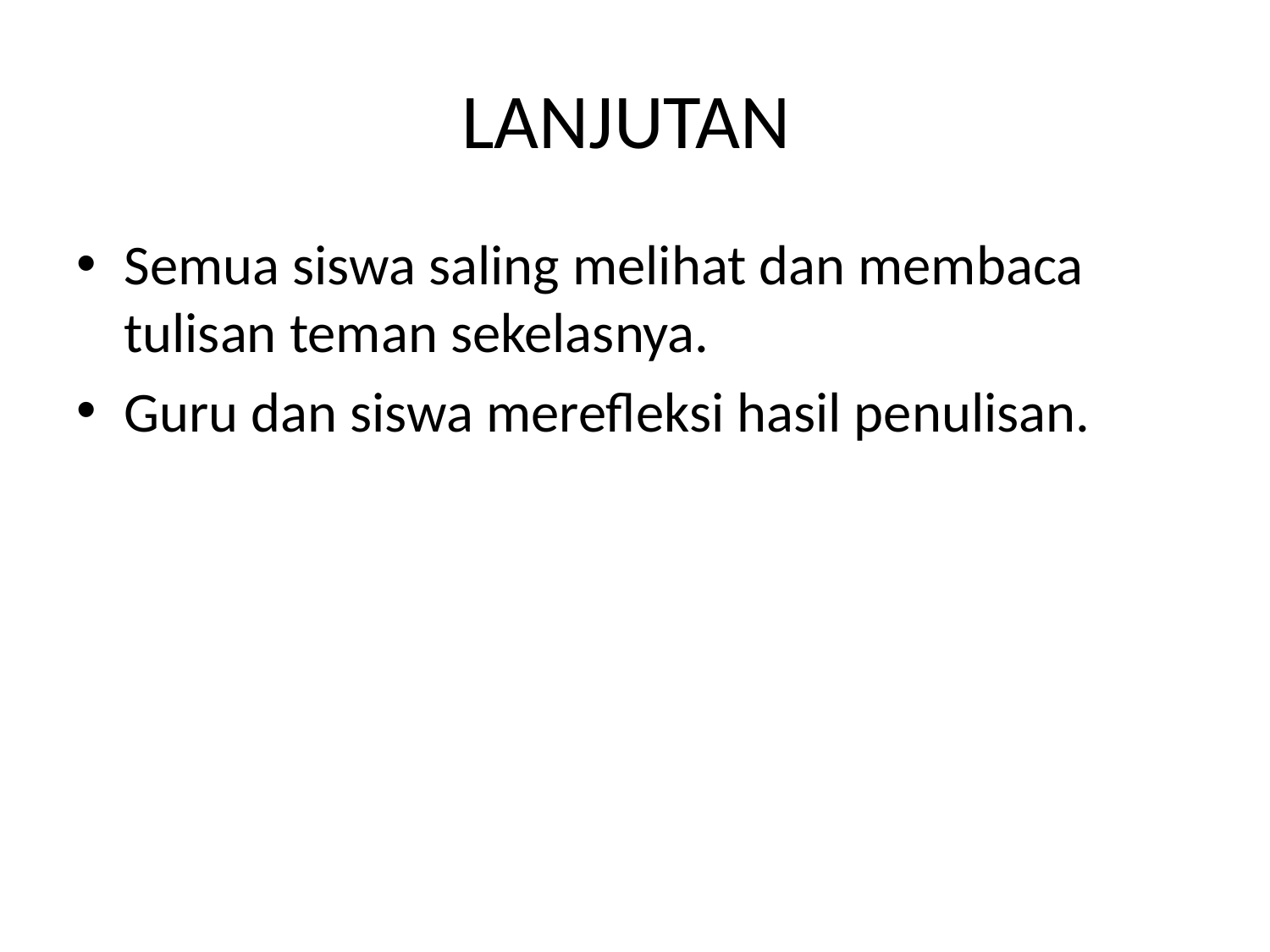

# LANJUTAN
Semua siswa saling melihat dan membaca tulisan teman sekelasnya.
Guru dan siswa merefleksi hasil penulisan.